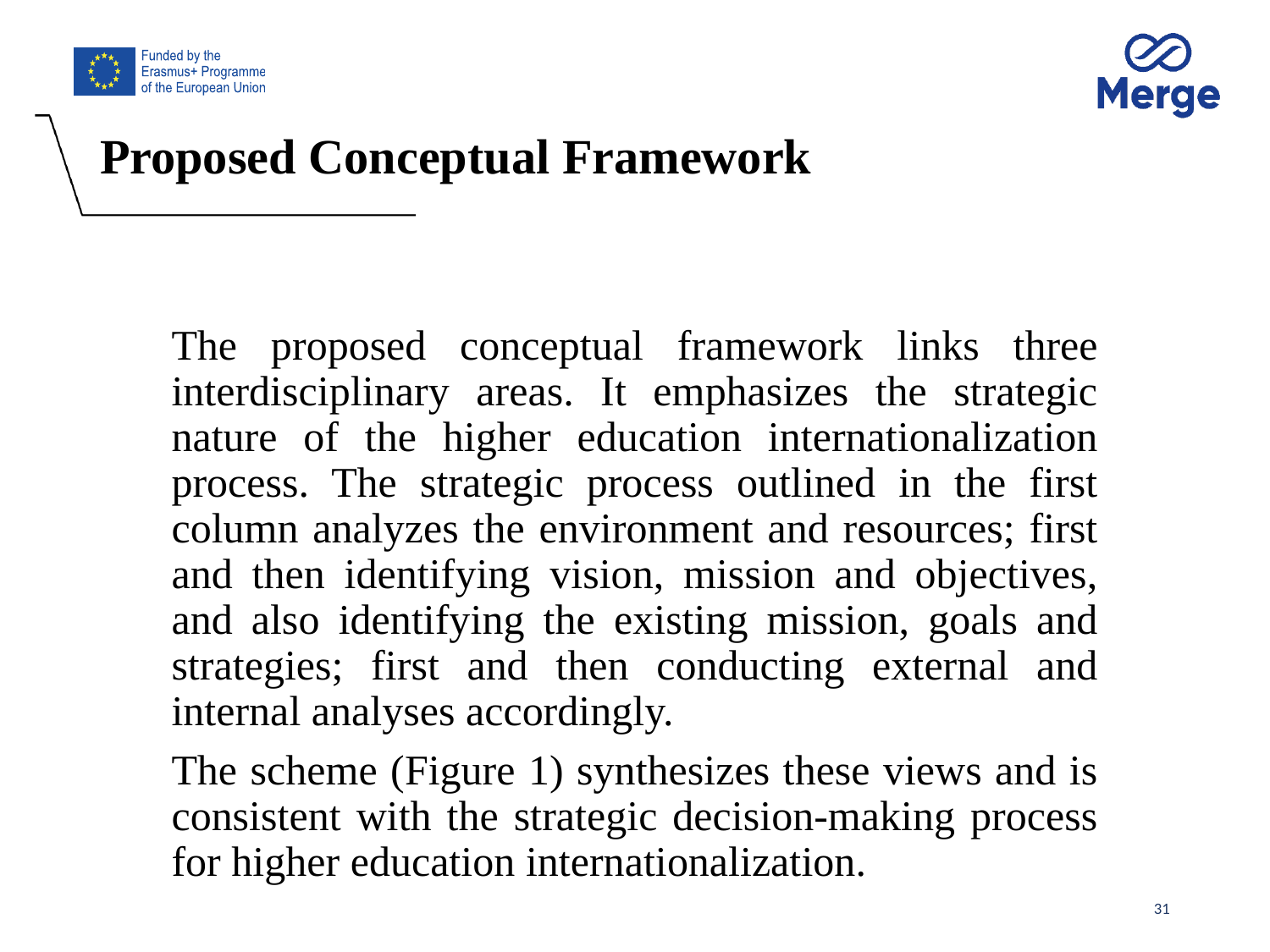

# Proposed Conceptual Framework

The proposed conceptual framework links three interdisciplinary areas. It emphasizes the strategic nature of the higher education internationalization process. The strategic process outlined in the first column analyzes the environment and resources; first and then identifying vision, mission and objectives, and also identifying the existing mission, goals and strategies; first and then conducting external and internal analyses accordingly.
The scheme (Figure 1) synthesizes these views and is consistent with the strategic decision-making process for higher education internationalization.

31